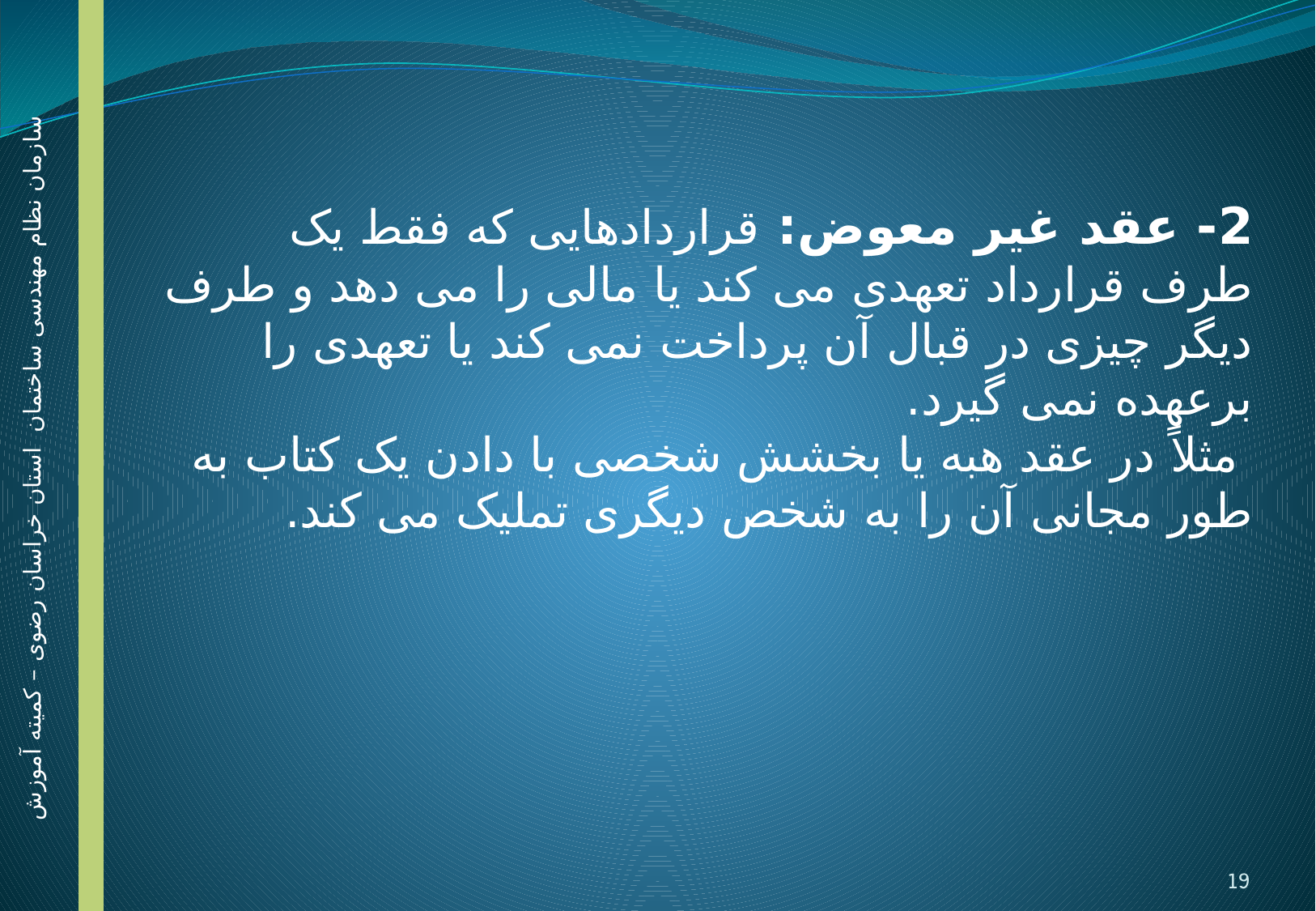

2- عقد غیر معوض: قراردادهایی که فقط یک طرف قرارداد تعهدی می کند یا مالی را می دهد و طرف دیگر چیزی در قبال آن پرداخت نمی کند یا تعهدی را برعهده نمی گیرد.
 مثلاً در عقد هبه یا بخشش شخصی با دادن یک کتاب به طور مجانی آن را به شخص دیگری تملیک می کند.

سازمان نظام مهندسی ساختمان  استان خراسان رضوی – کمیته آموزش

19